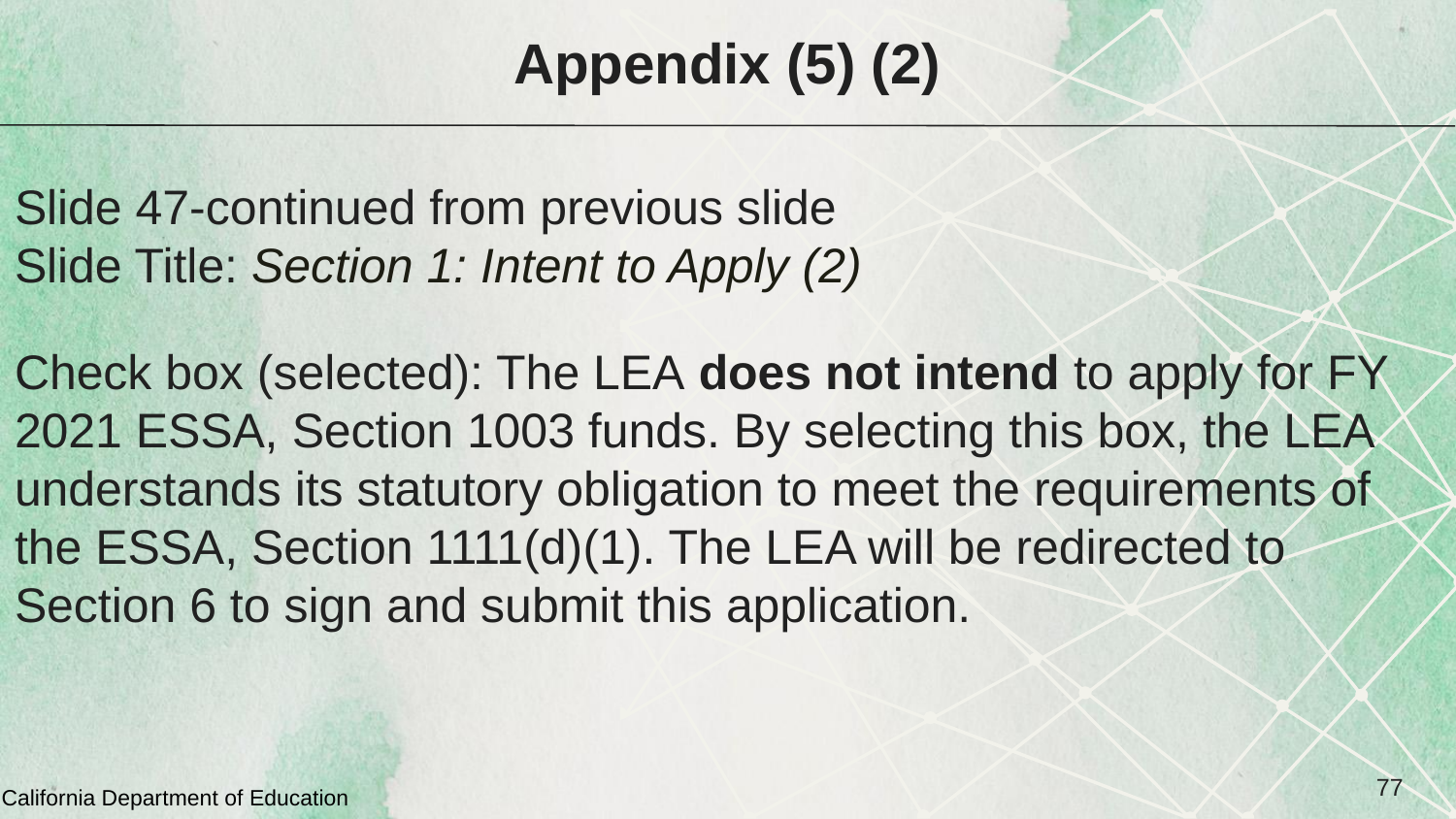

# Appendix (5) (2)
Slide 47-continued from previous slide
Slide Title: Section 1: Intent to Apply (2)
Check box (selected): The LEA does not intend to apply for FY 2021 ESSA, Section 1003 funds. By selecting this box, the LEA understands its statutory obligation to meet the requirements of the ESSA, Section 1111(d)(1). The LEA will be redirected to Section 6 to sign and submit this application.
77